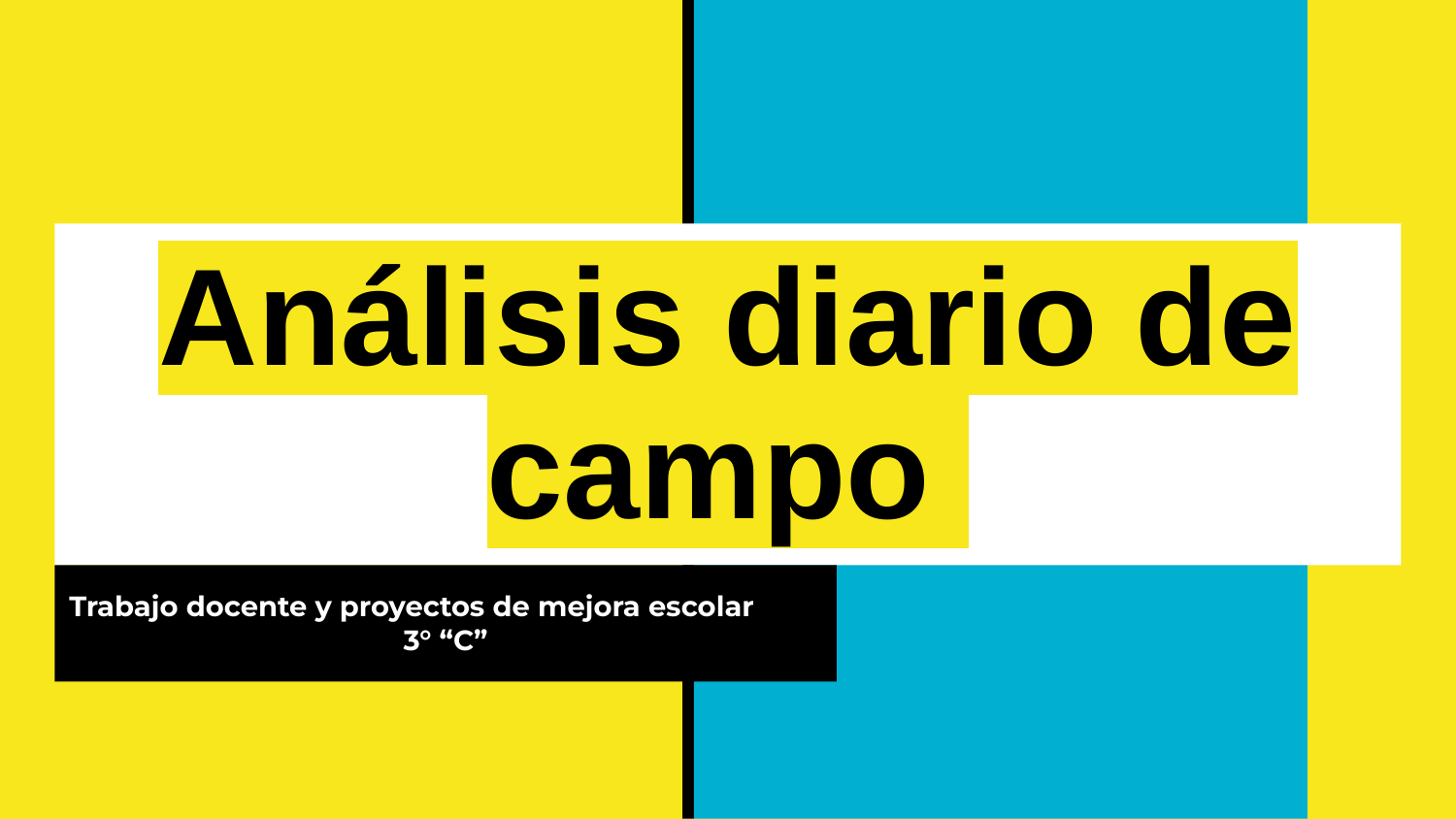

# Análisis diario de campo
Trabajo docente y proyectos de mejora escolar
3° “C”